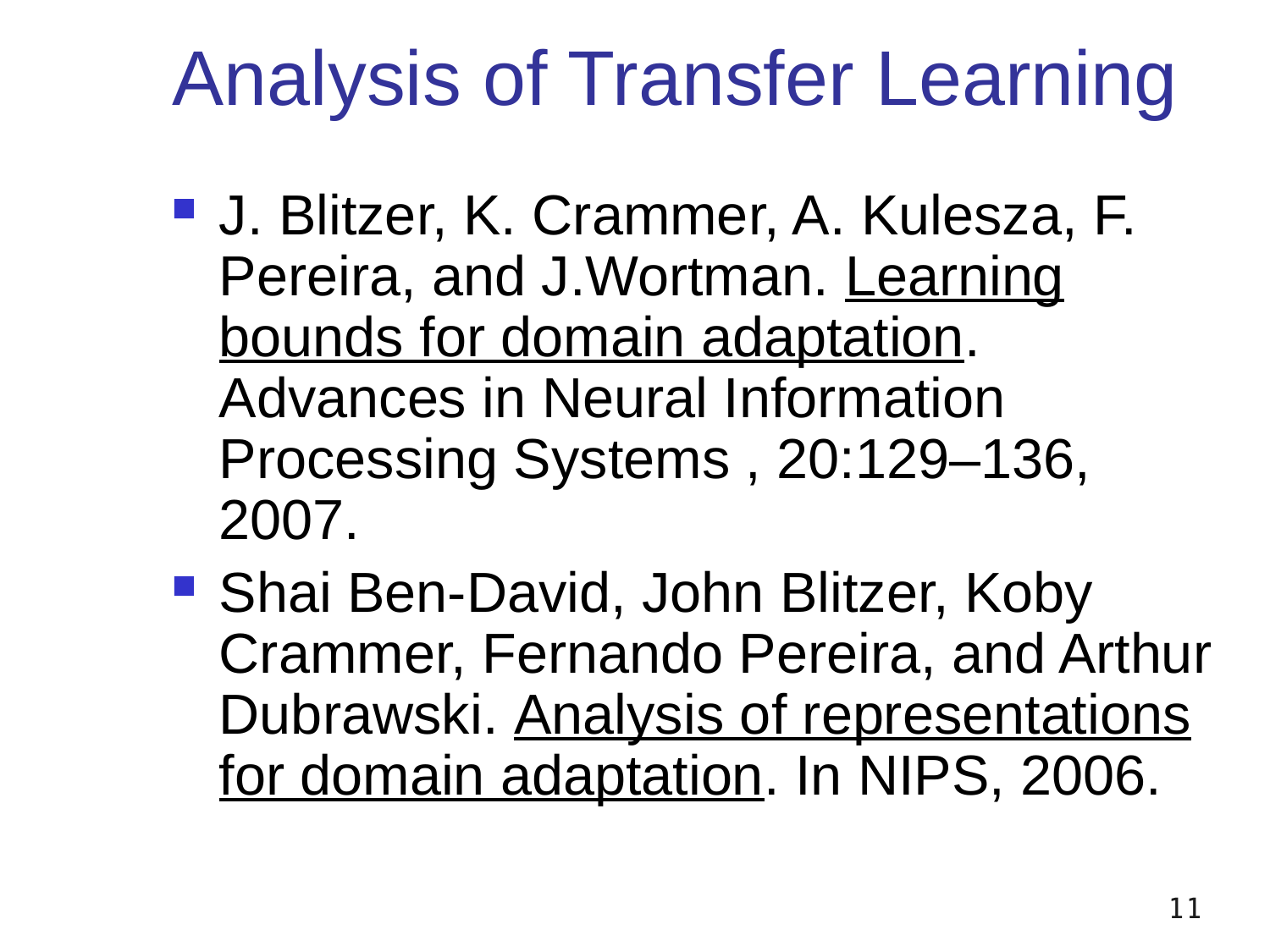

# Analysis of Transfer Learning
J. Blitzer, K. Crammer, A. Kulesza, F. Pereira, and J.Wortman. Learning bounds for domain adaptation. Advances in Neural Information Processing Systems , 20:129–136, 2007.
Shai Ben-David, John Blitzer, Koby Crammer, Fernando Pereira, and Arthur Dubrawski. Analysis of representations for domain adaptation. In NIPS, 2006.

11